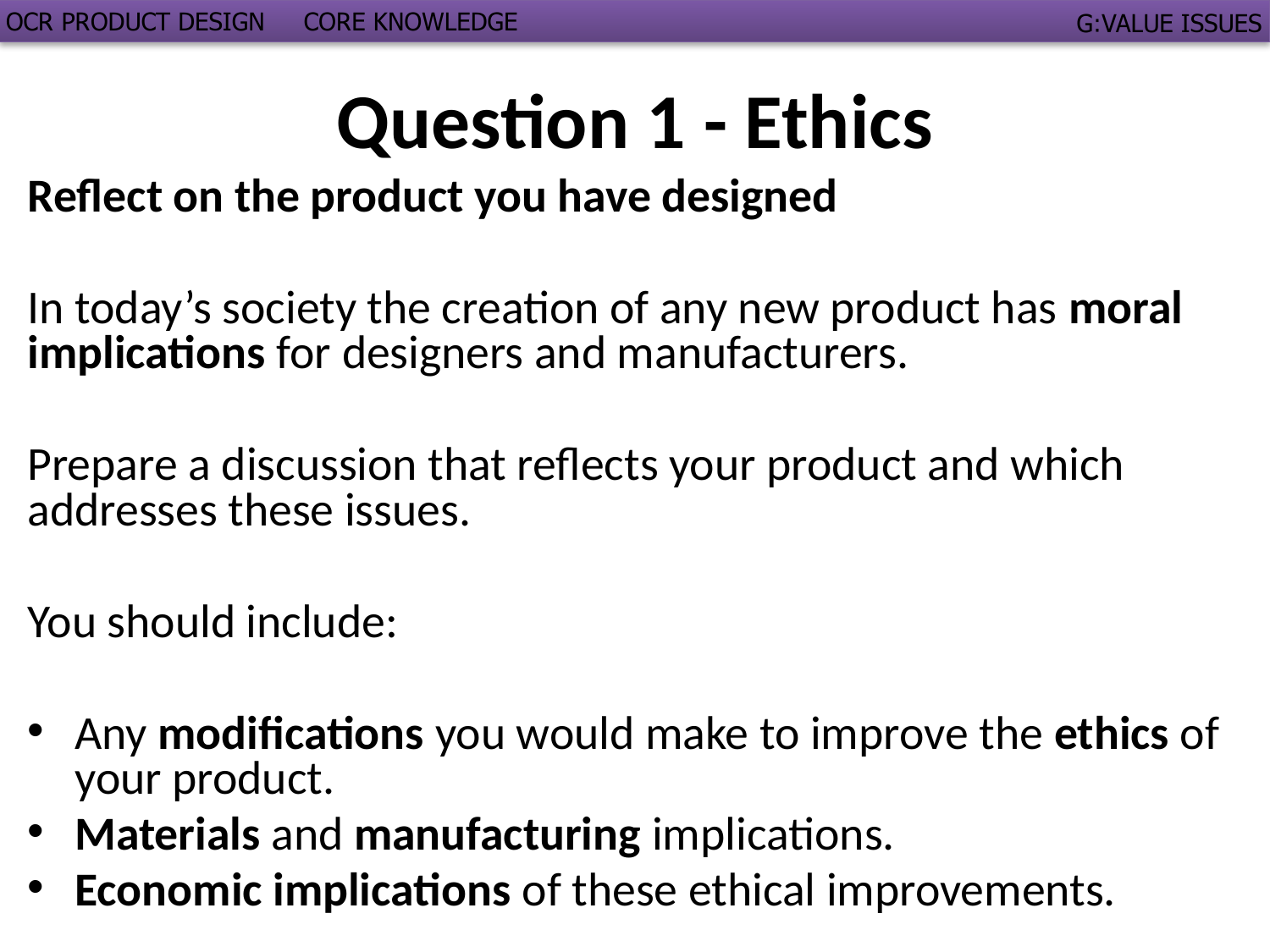

# Question 1 - Ethics
Reflect on the product you have designed

In today’s society the creation of any new product has moral implications for designers and manufacturers.

Prepare a discussion that reflects your product and which addresses these issues.

You should include:

Any modifications you would make to improve the ethics of your product.
Materials and manufacturing implications.
Economic implications of these ethical improvements.